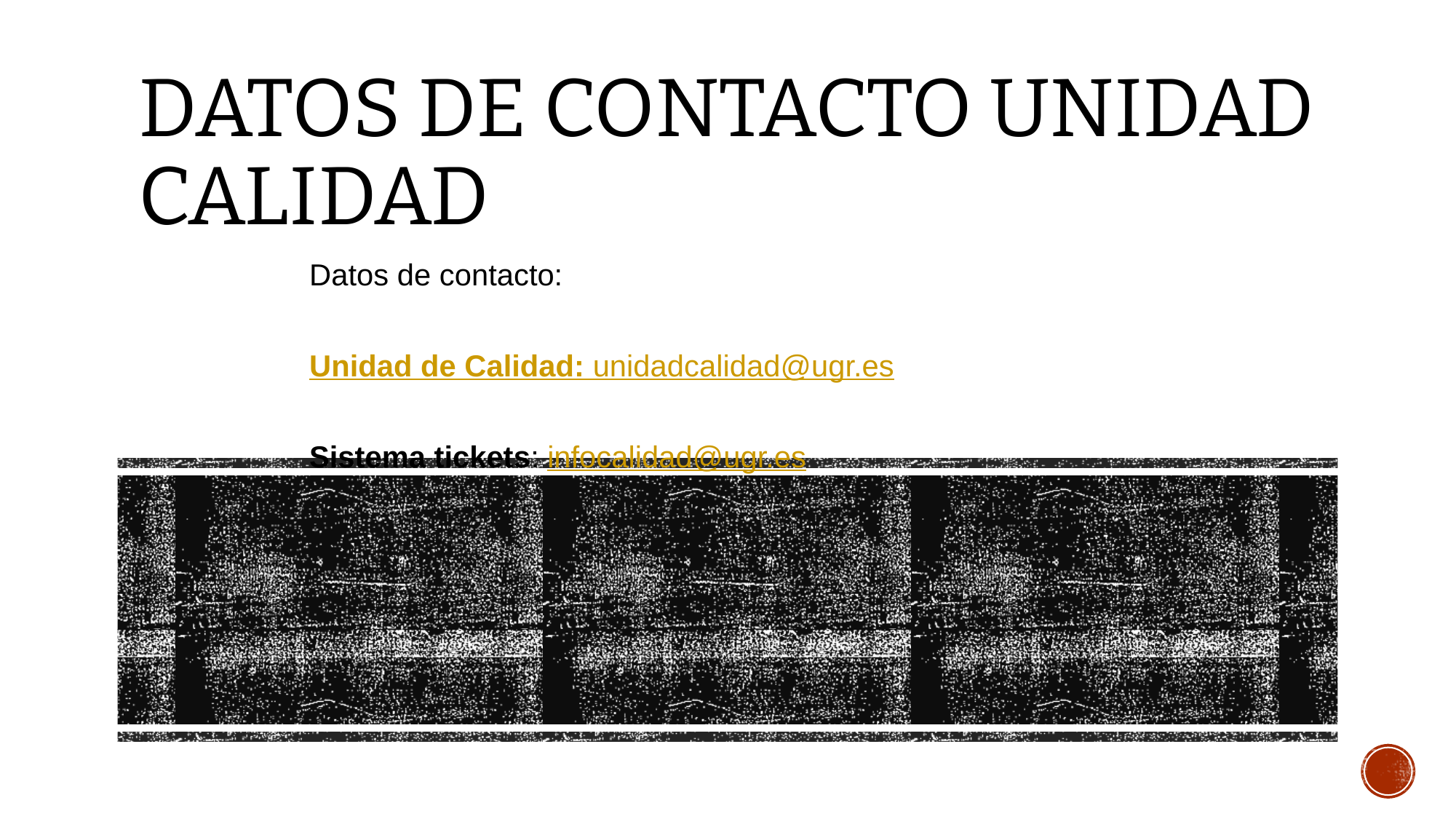

# Datos de contacto unidad calidad
Datos de contacto:
Unidad de Calidad: unidadcalidad@ugr.es
Sistema tickets: infocalidad@ugr.es